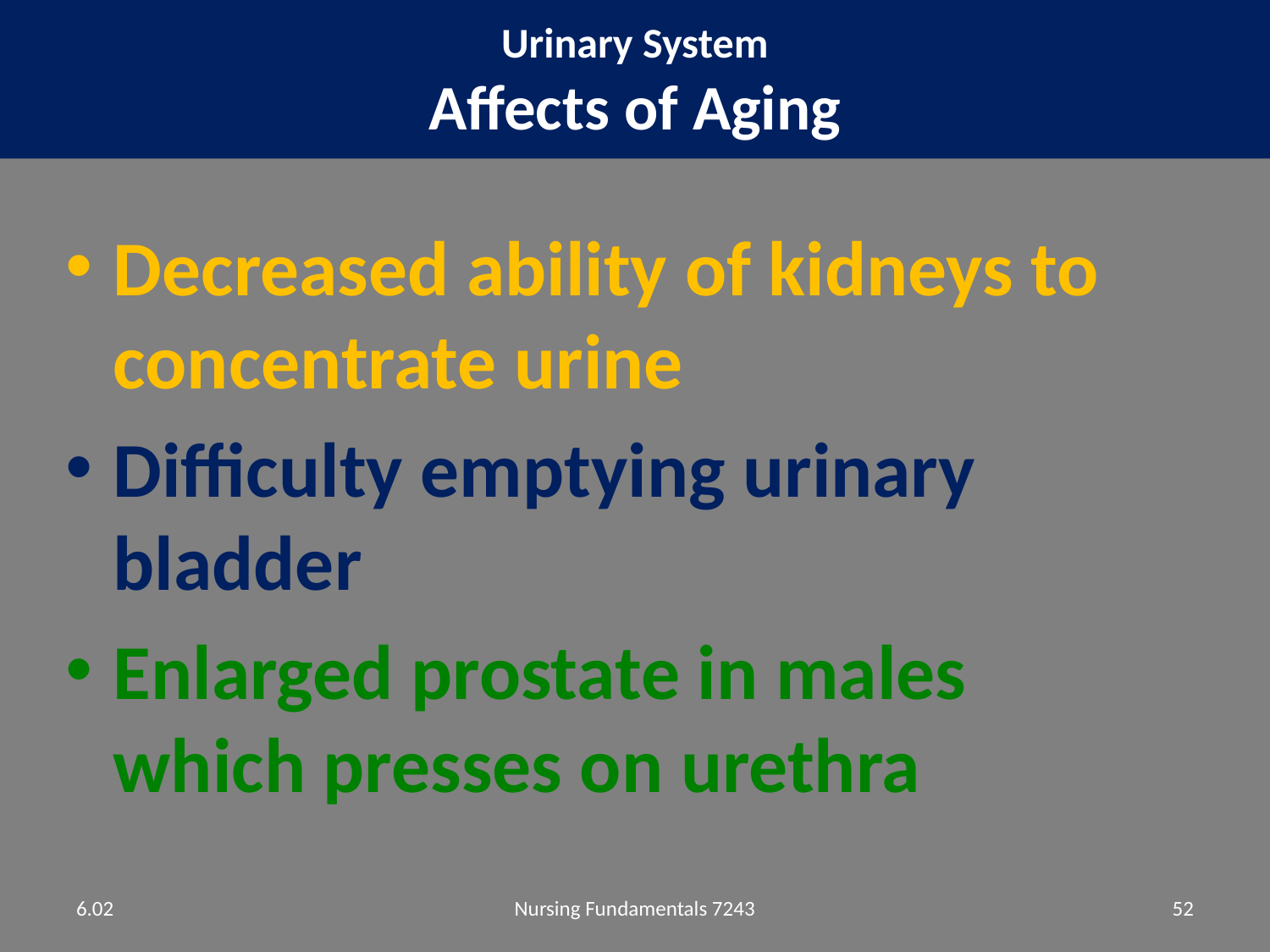

# Urinary System Affects of Aging
Decreased ability of kidneys to concentrate urine
Difficulty emptying urinary bladder
Enlarged prostate in males which presses on urethra

6.02
Nursing Fundamentals 7243
52